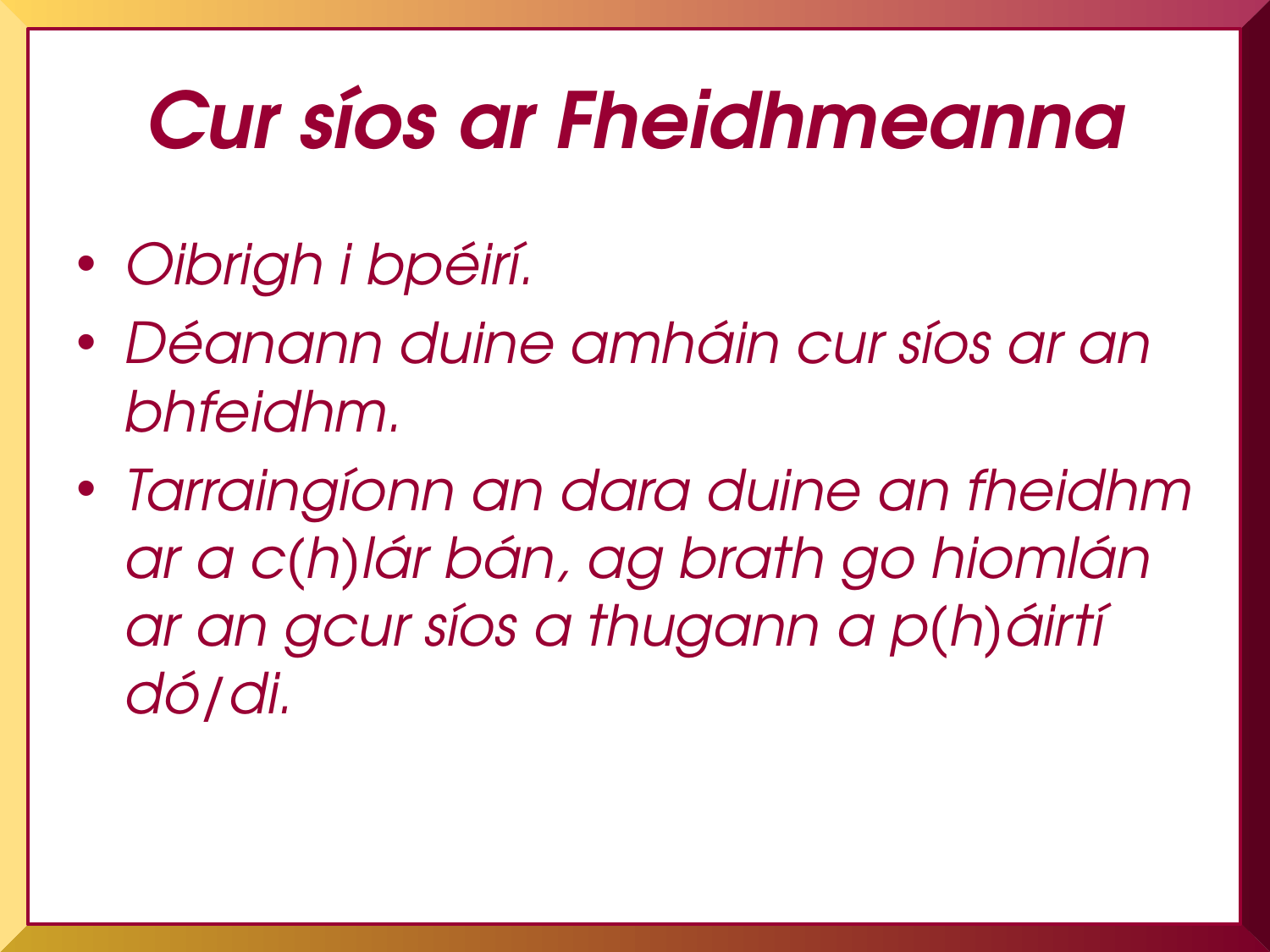

# Cur síos ar Fheidhmeanna
Oibrigh i bpéirí.
Déanann duine amháin cur síos ar an bhfeidhm.
Tarraingíonn an dara duine an fheidhm ar a c(h)lár bán, ag brath go hiomlán ar an gcur síos a thugann a p(h)áirtí dó/di.